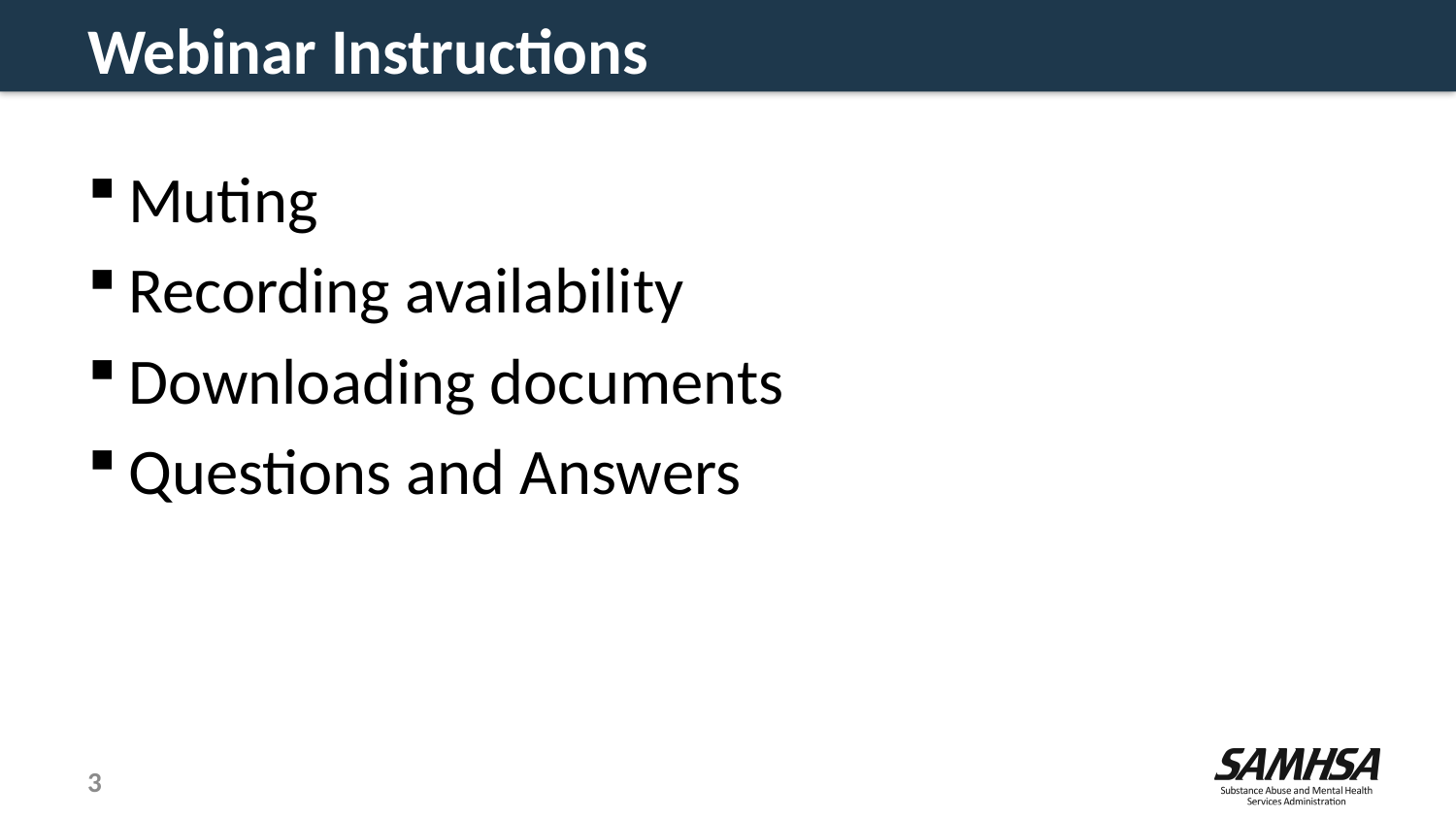

# Webinar Instructions
Muting
Recording availability
Downloading documents
Questions and Answers

3